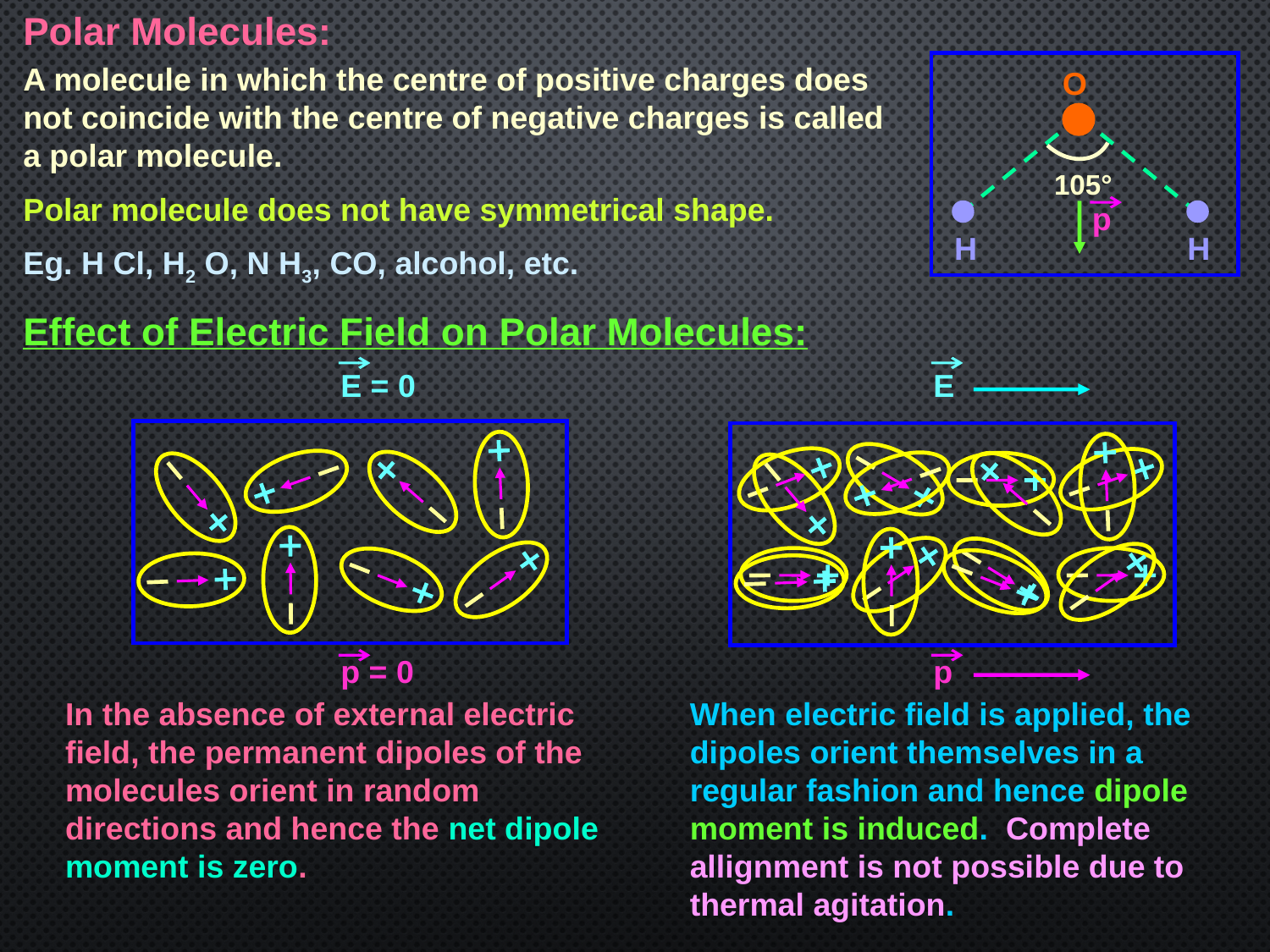

Polar Molecules:
A molecule in which the centre of positive charges does not coincide with the centre of negative charges is called a polar molecule.
Polar molecule does not have symmetrical shape.
Eg. H Cl, H2 O, N H3, CO, alcohol, etc.

O

105°
p

H
H
Effect of Electric Field on Polar Molecules:
E = 0

E

p = 0

p

In the absence of external electric field, the permanent dipoles of the molecules orient in random directions and hence the net dipole moment is zero.
When electric field is applied, the dipoles orient themselves in a regular fashion and hence dipole moment is induced.  Complete allignment is not possible due to thermal agitation.